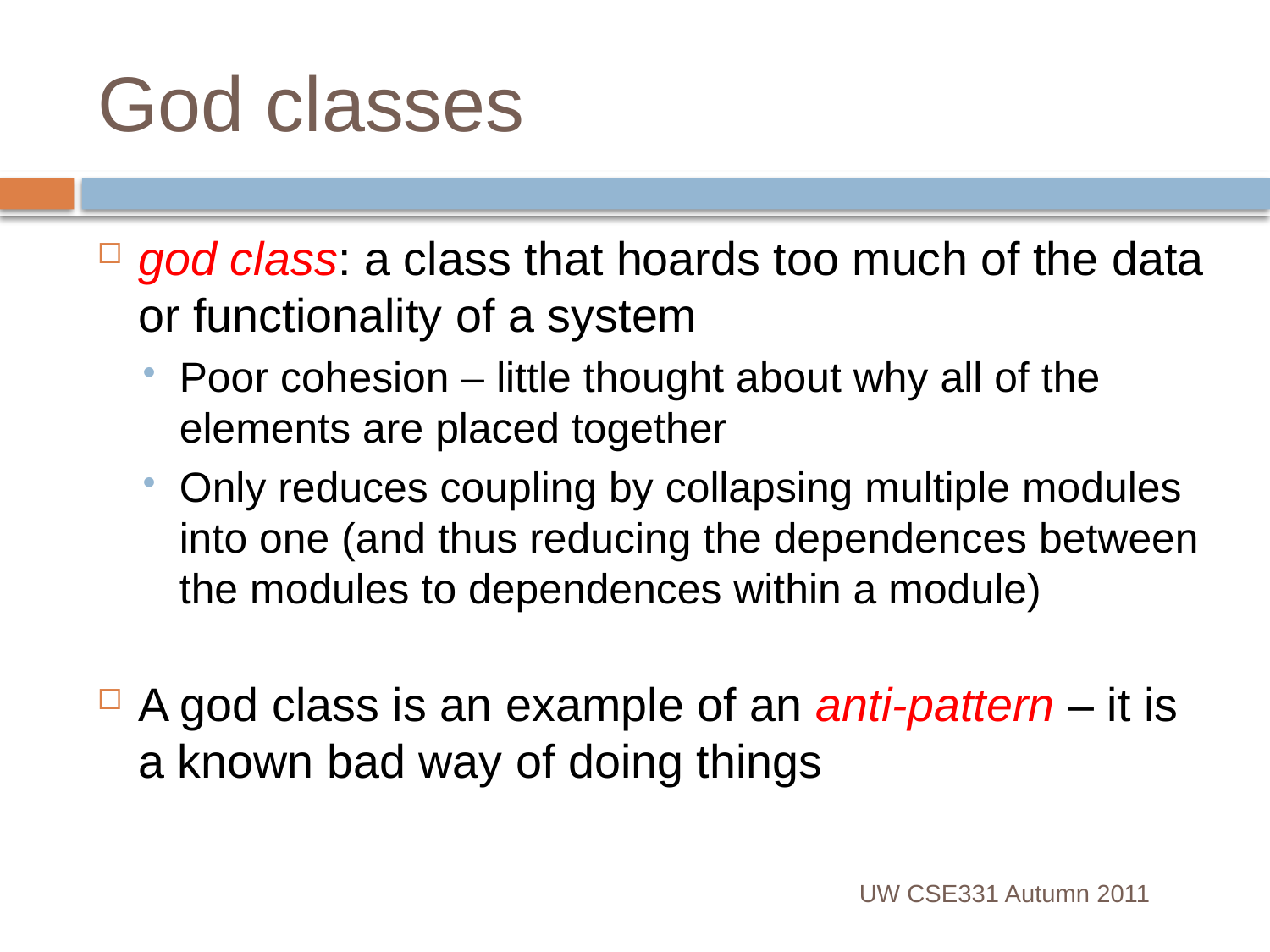

# God classes
god class: a class that hoards too much of the data or functionality of a system
Poor cohesion – little thought about why all of the elements are placed together
Only reduces coupling by collapsing multiple modules into one (and thus reducing the dependences between the modules to dependences within a module)
A god class is an example of an anti-pattern – it is a known bad way of doing things
UW CSE331 Autumn 2011